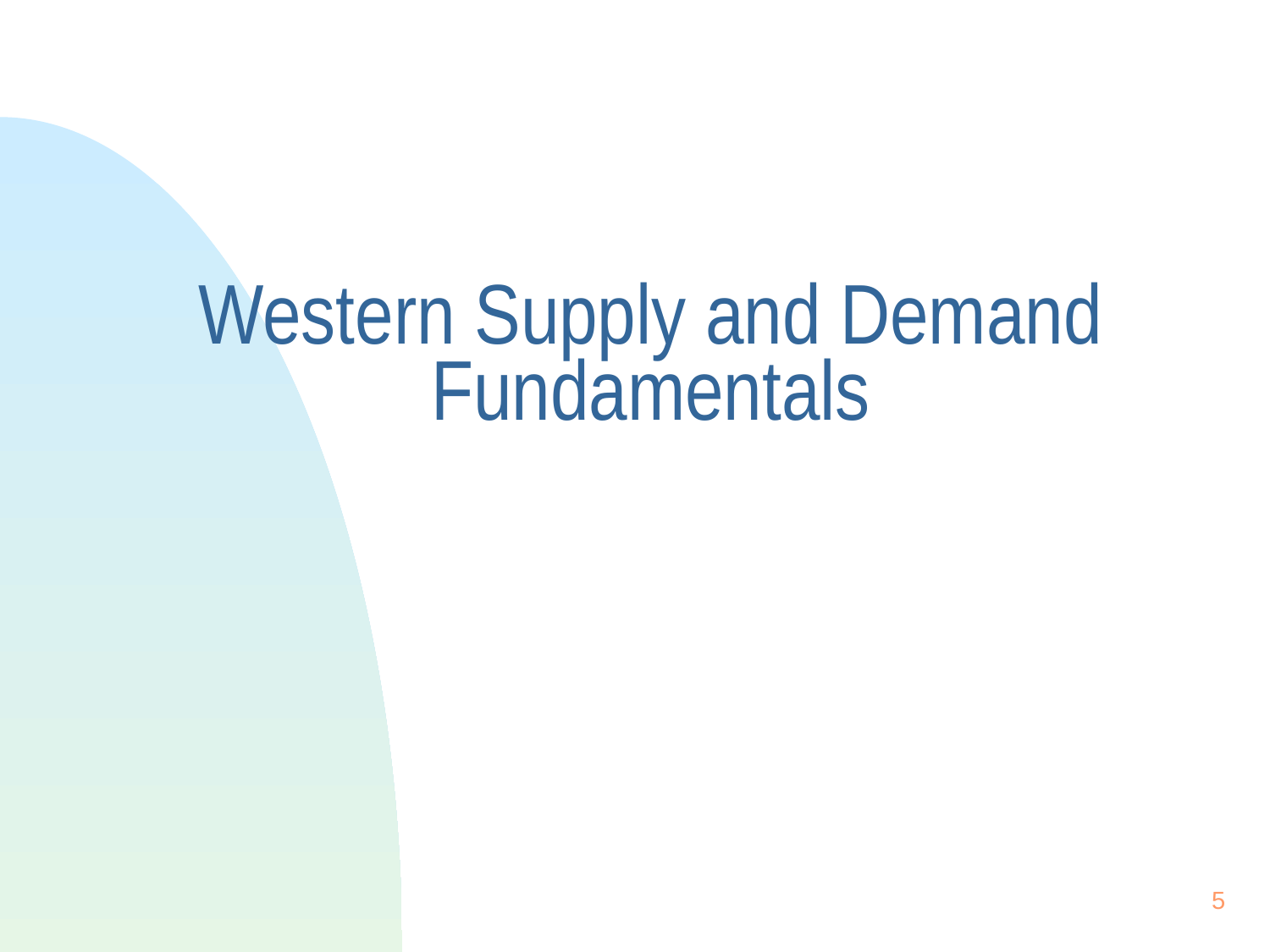

5
# Western Supply and Demand Fundamentals